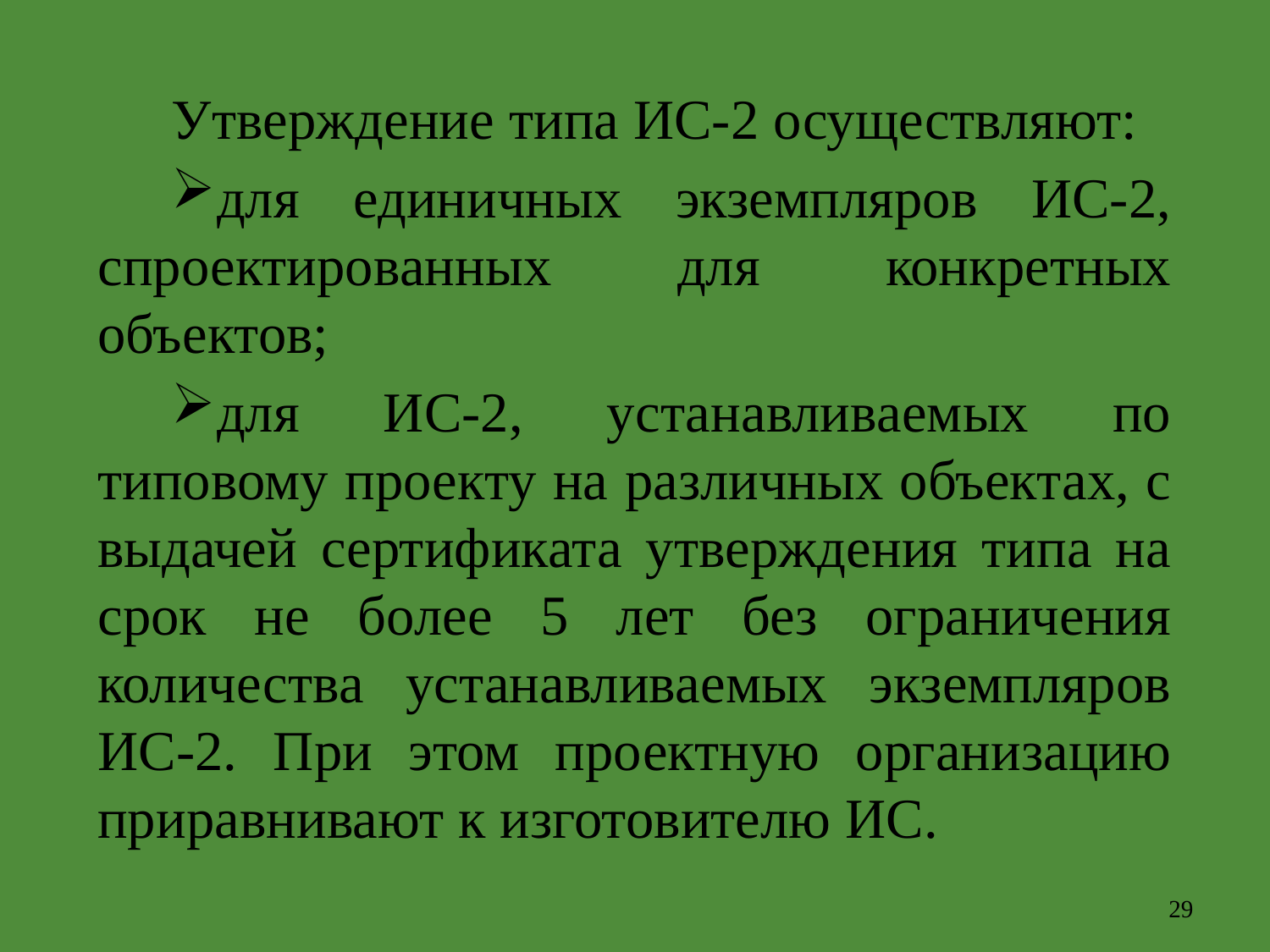

Утверждение типа ИС-2 осуществляют:
для единичных экземпляров ИС-2, спроектированных для конкретных объектов;
для ИС-2, устанавливаемых по типовому проекту на различных объектах, с выдачей сертификата утверждения типа на срок не более 5 лет без ограничения количества устанавливаемых экземпляров ИС-2. При этом проектную организацию приравнивают к изготовителю ИС.

29